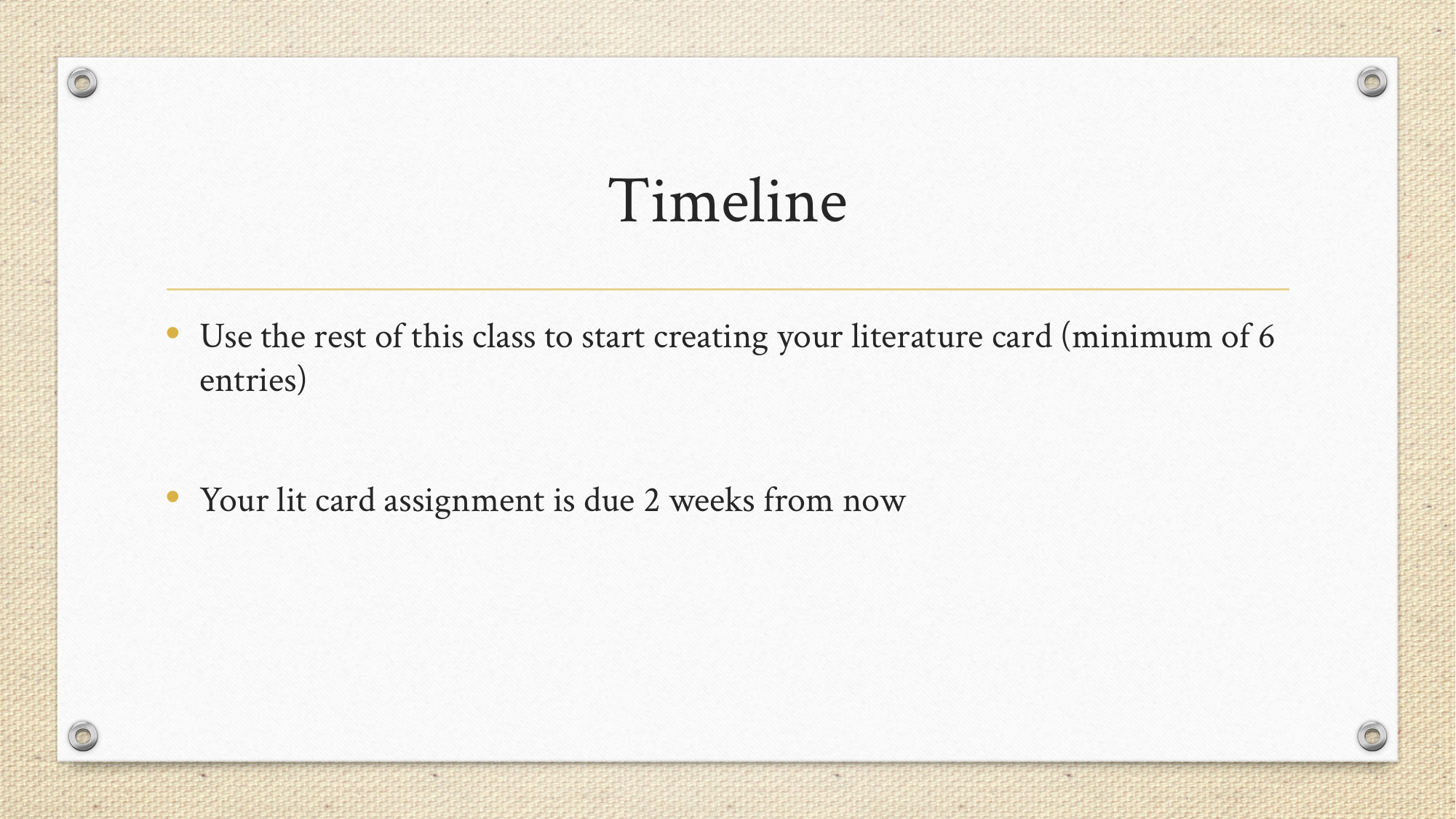

# Timeline
Use the rest of this class to start creating your literature card (minimum of 6 entries)

Your lit card assignment is due 2 weeks from now